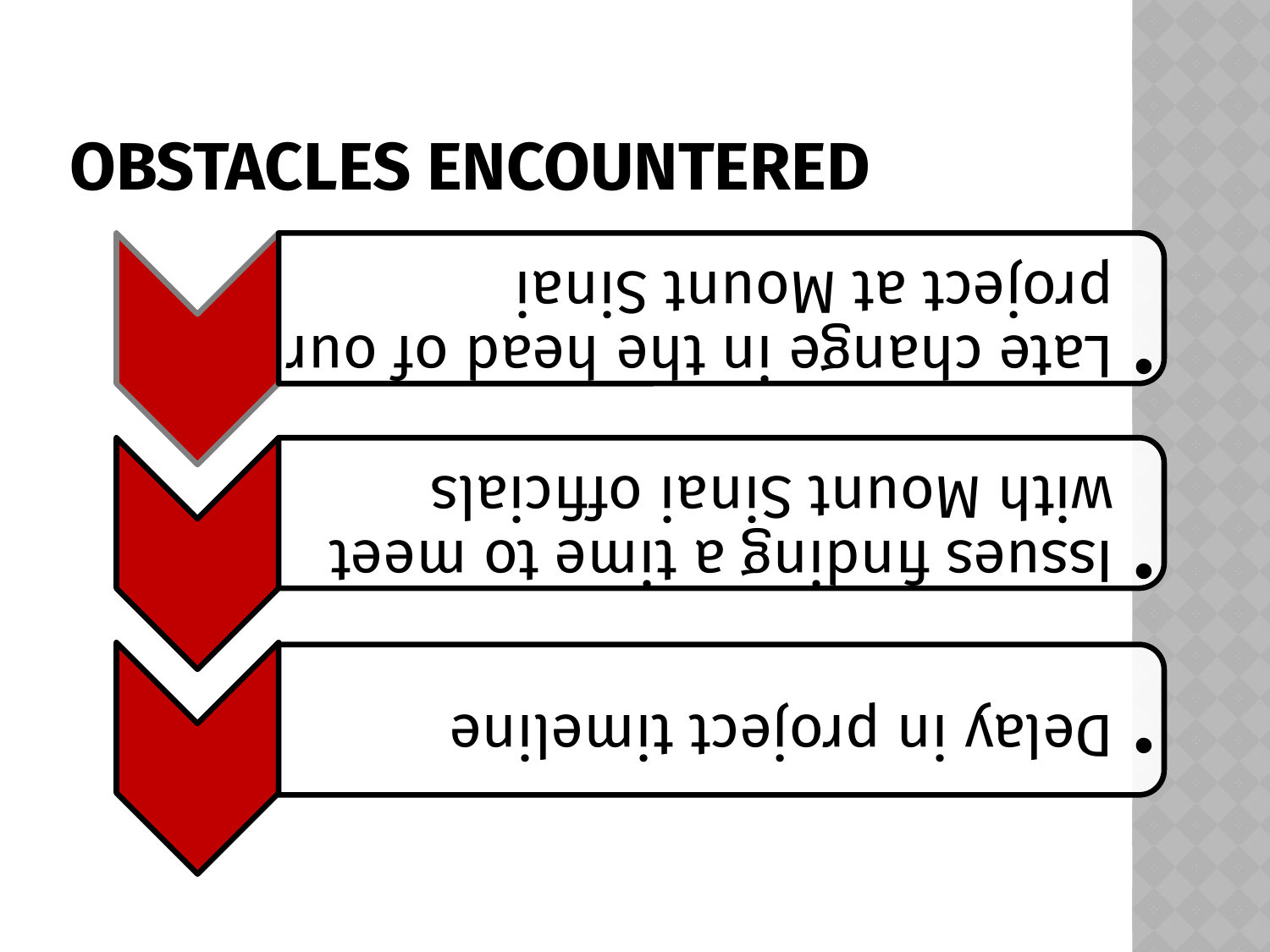

# Obstacles Encountered

Late change in the head of our project at Mount Sinai

Issues finding a time to meet with Mount Sinai officials

Delay in project timeline